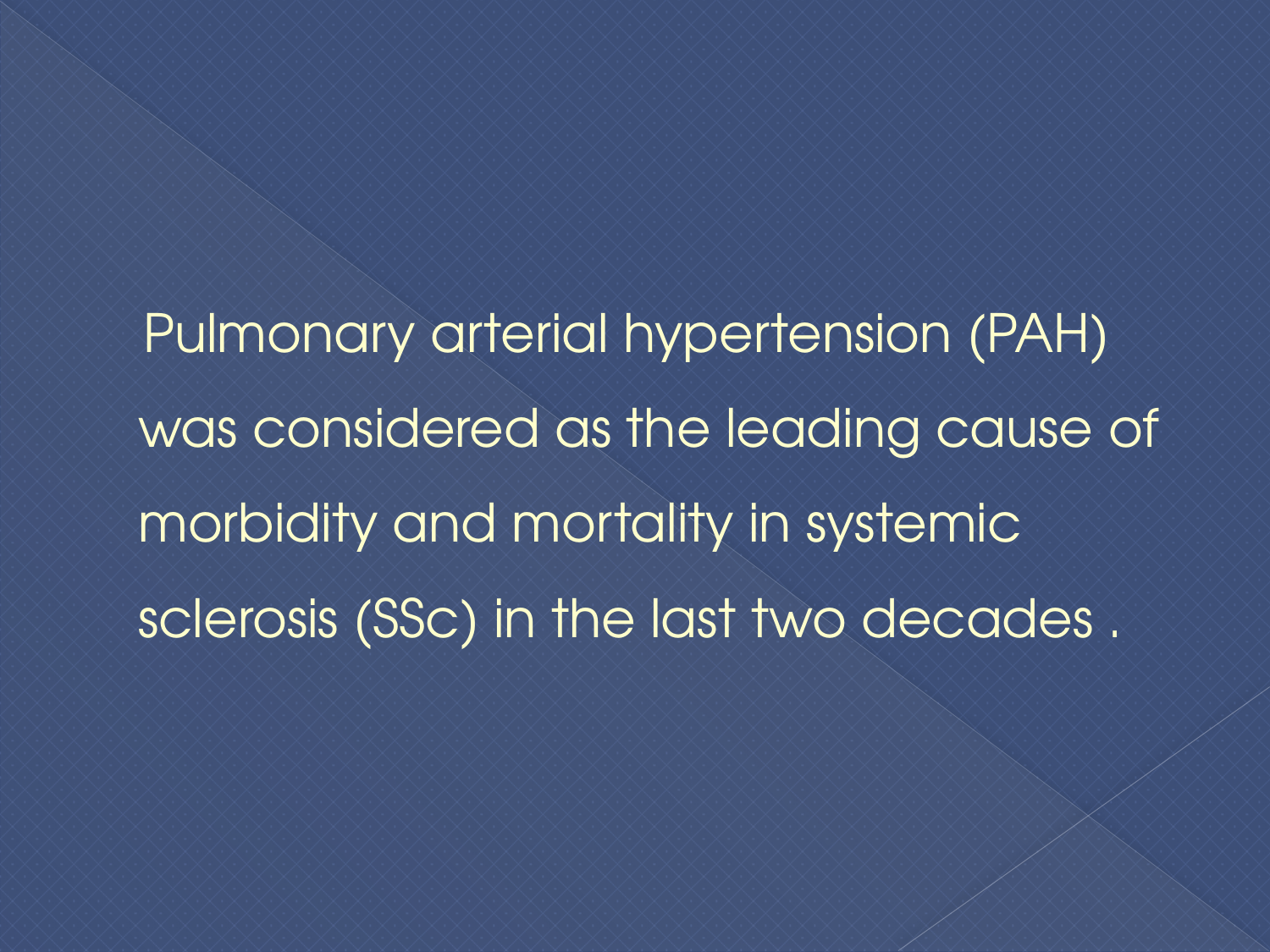

#
    Pulmonary arterial hypertension (PAH) was considered as the leading cause of morbidity and mortality in systemic sclerosis (SSc) in the last two decades .